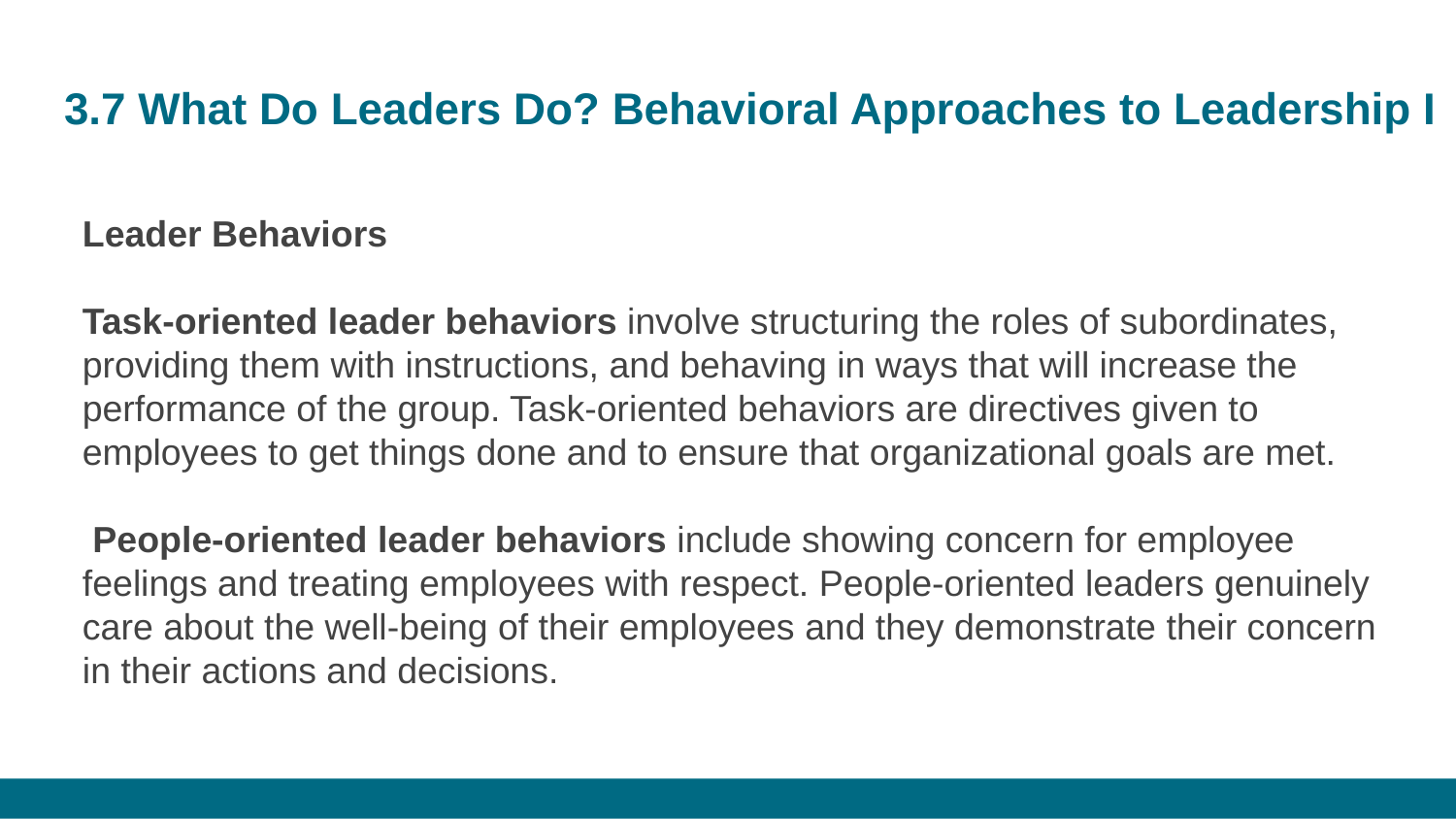

# 3.7 What Do Leaders Do? Behavioral Approaches to Leadership I
Leader Behaviors

Task-oriented leader behaviors involve structuring the roles of subordinates, providing them with instructions, and behaving in ways that will increase the performance of the group. Task-oriented behaviors are directives given to employees to get things done and to ensure that organizational goals are met.

 People-oriented leader behaviors include showing concern for employee feelings and treating employees with respect. People-oriented leaders genuinely care about the well-being of their employees and they demonstrate their concern in their actions and decisions.